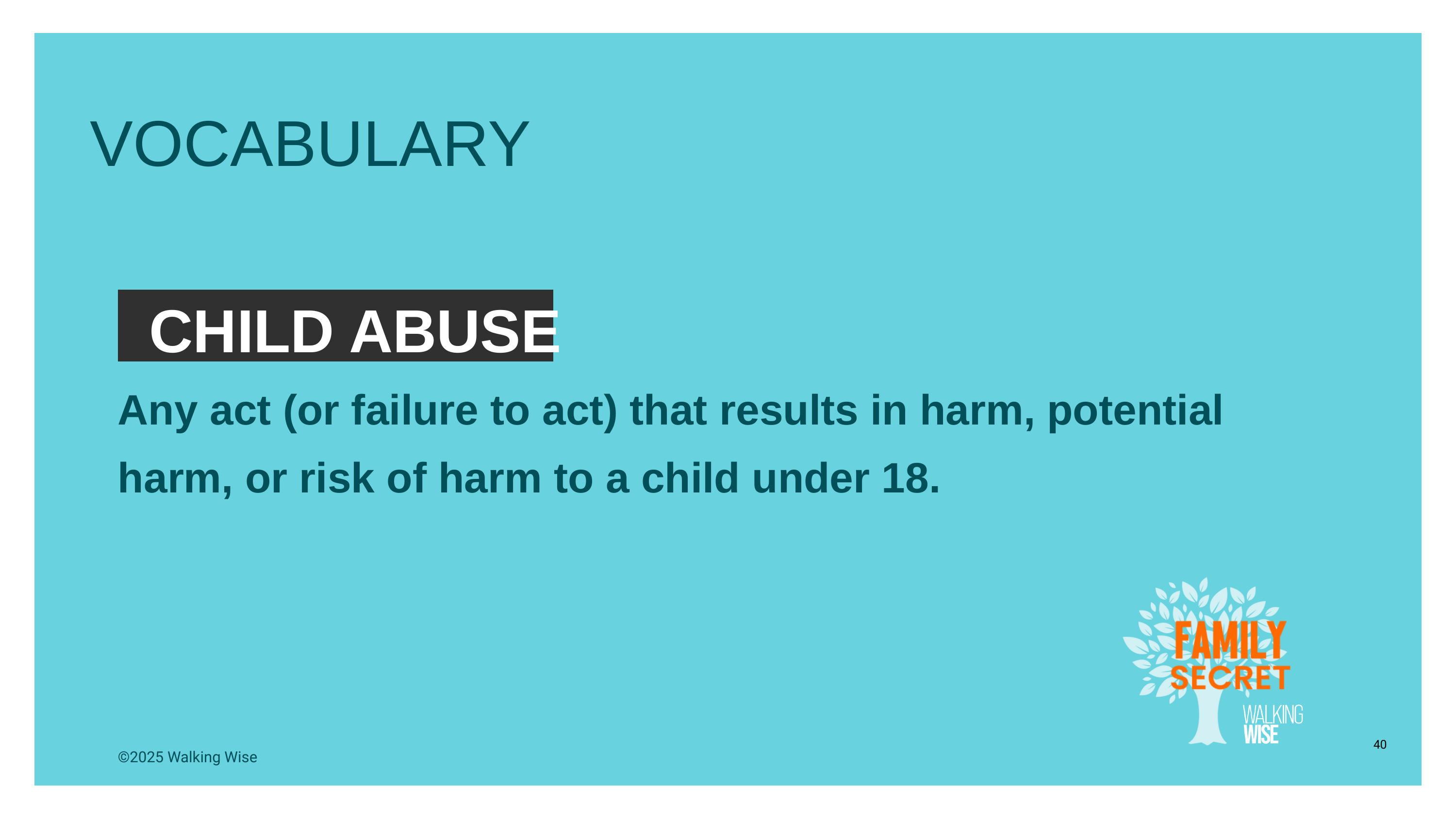

VOCABULARY
CHILD ABUSE

Any act (or failure to act) that results in harm, potential harm, or risk of harm to a child under 18.

40
©2025 Walking Wise